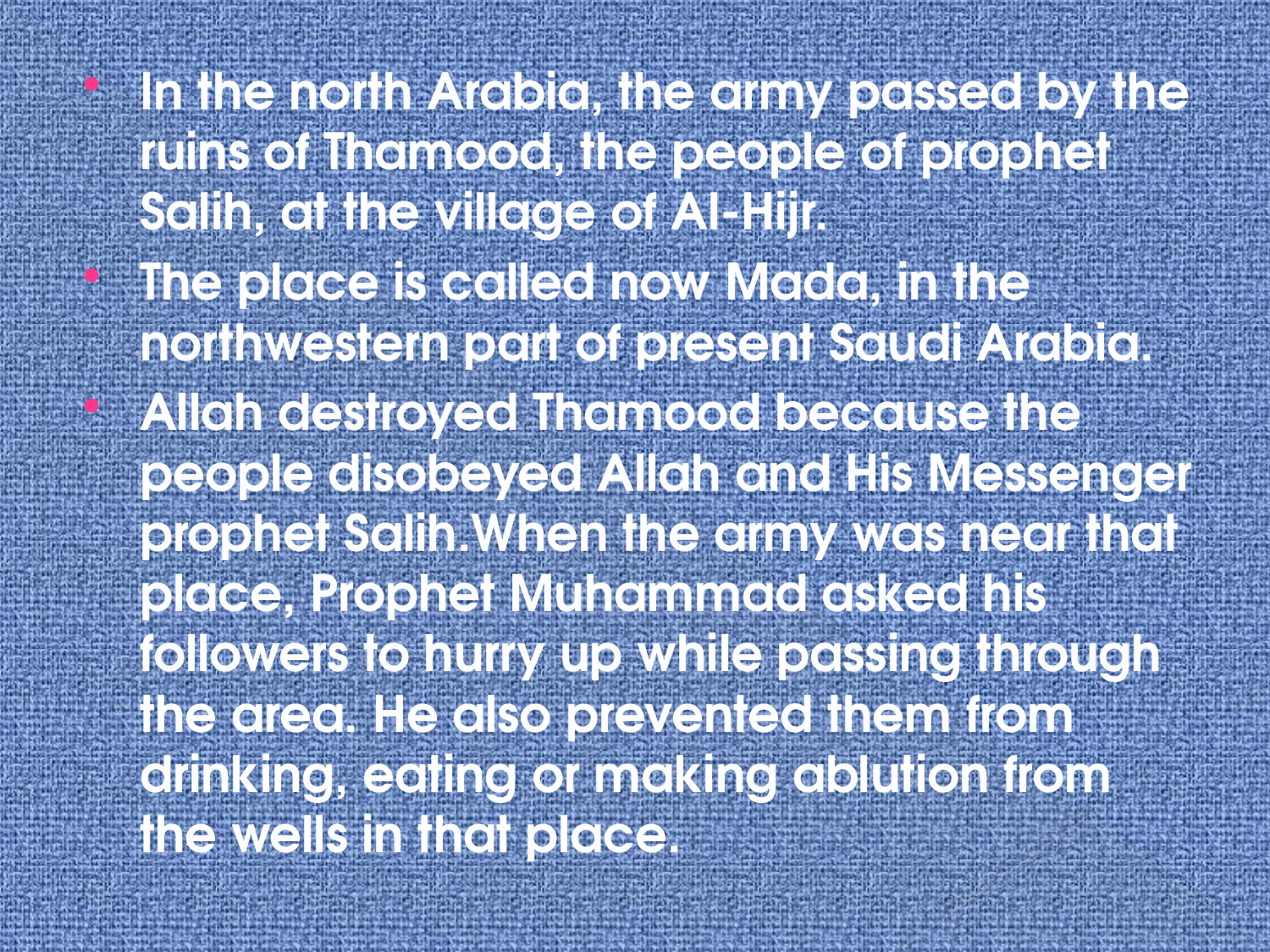

In the north Arabia, the army passed by the ruins of Thamood, the people of prophet Salih, at the village of Al-Hijr.
The place is called now Mada, in the northwestern part of present Saudi Arabia.
Allah destroyed Thamood because the people disobeyed Allah and His Messenger prophet Salih.When the army was near that place, Prophet Muhammad asked his followers to hurry up while passing through the area. He also prevented them from drinking, eating or making ablution from the wells in that place.